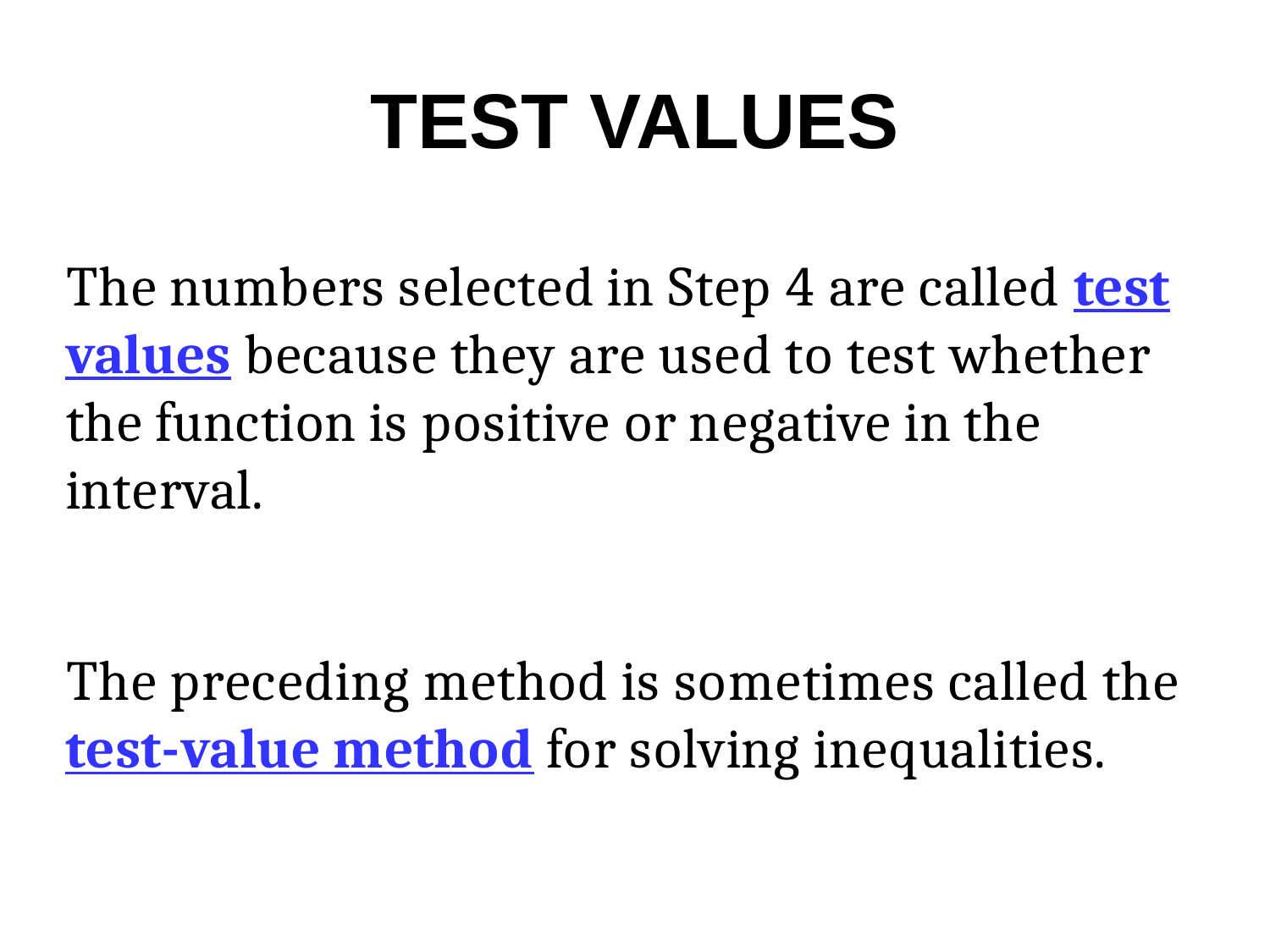

# TEST VALUES
The numbers selected in Step 4 are called test values because they are used to test whether the function is positive or negative in the interval.

The preceding method is sometimes called the test-value method for solving inequalities.